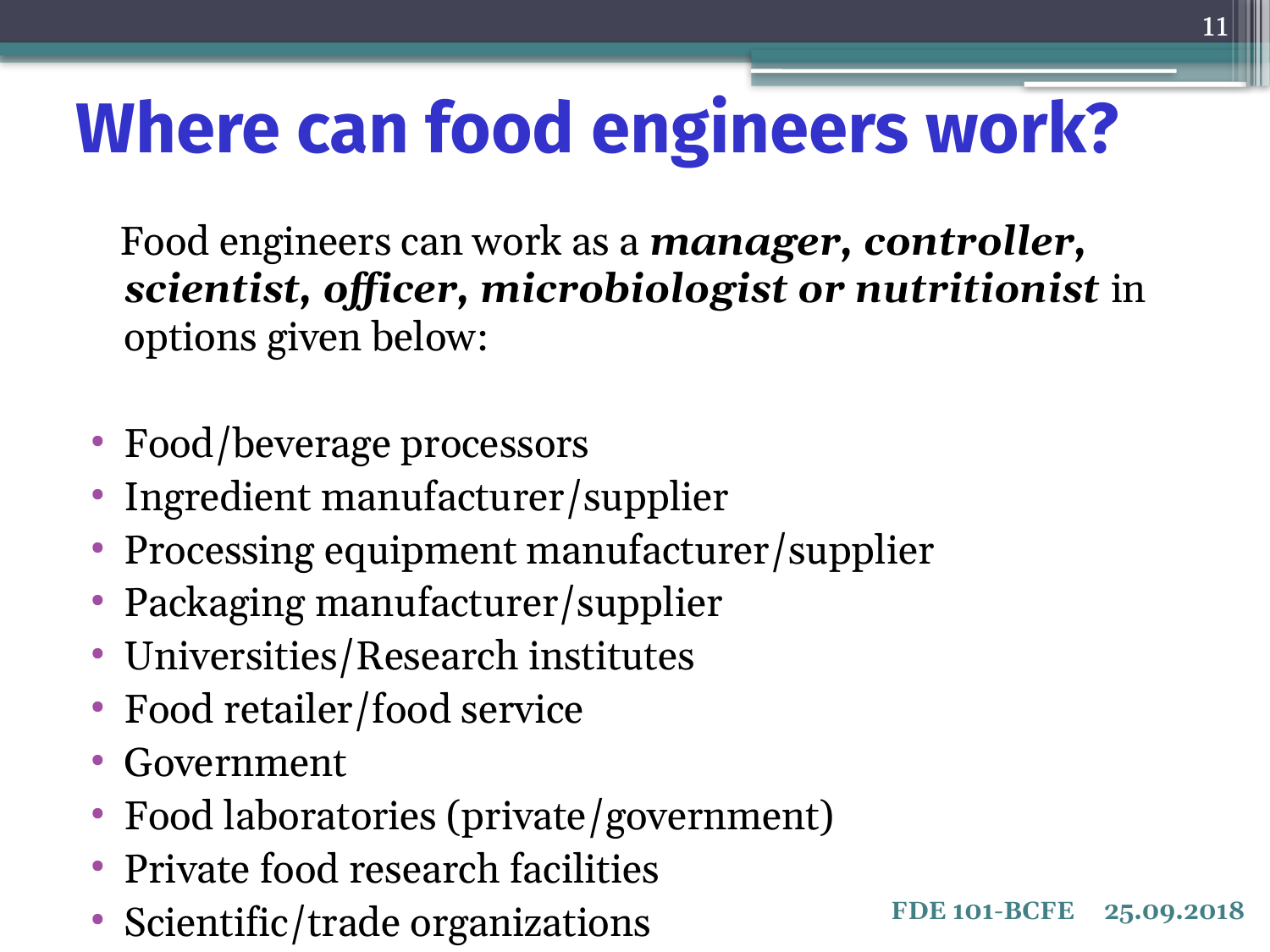

11
# Where can food engineers work?
   Food engineers can work as a manager, controller, scientist, officer, microbiologist or nutritionist in options given below:

Food/beverage processors
Ingredient manufacturer/supplier
Processing equipment manufacturer/supplier
Packaging manufacturer/supplier
Universities/Research institutes
Food retailer/food service
Government
Food laboratories (private/government)
Private food research facilities
Scientific/trade organizations

FDE 101-BCFE
25.09.2018